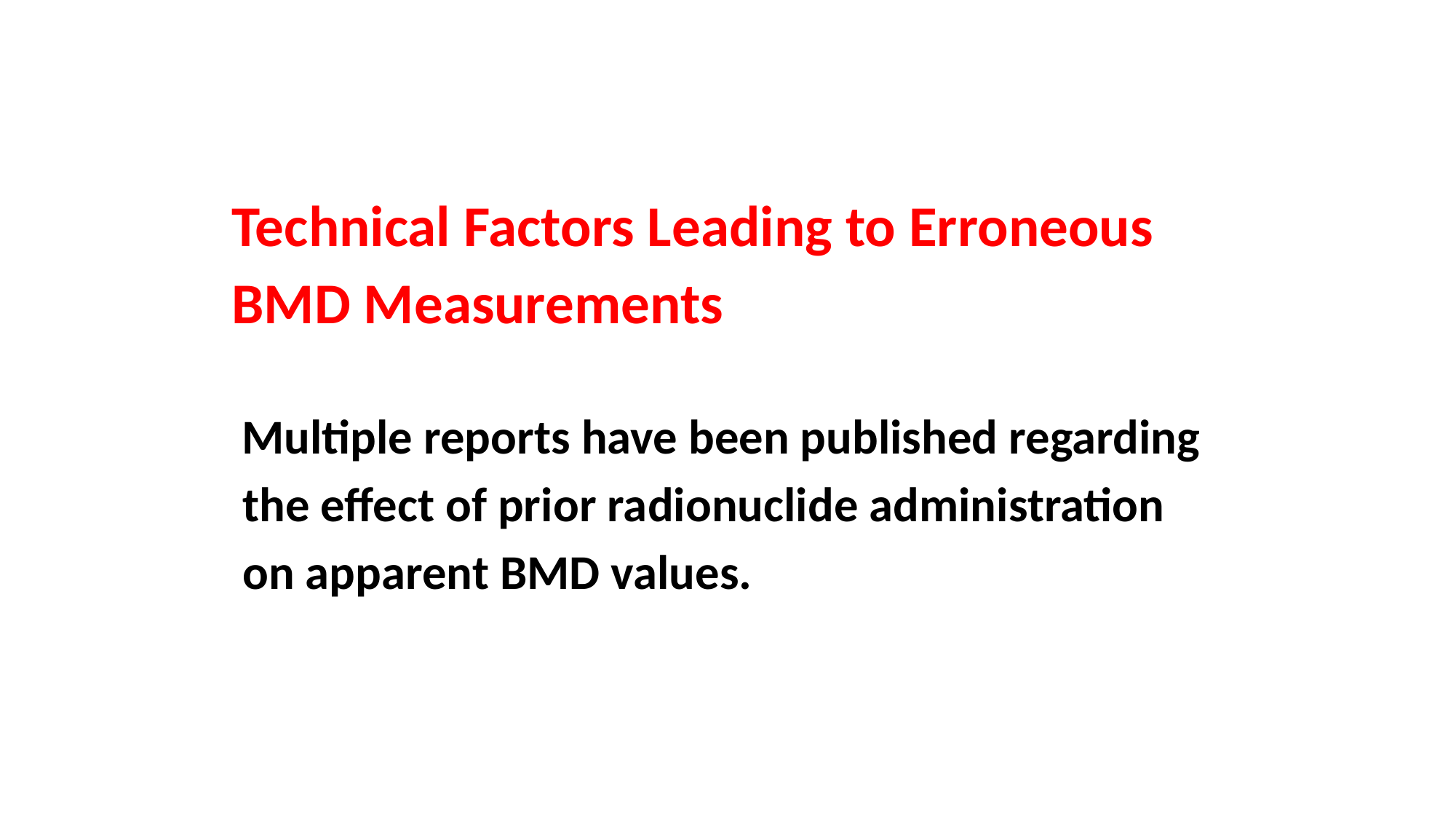

Technical Factors Leading to Erroneous
BMD Measurements

 Multiple reports have been published regarding
 the effect of prior radionuclide administration
 on apparent BMD values.